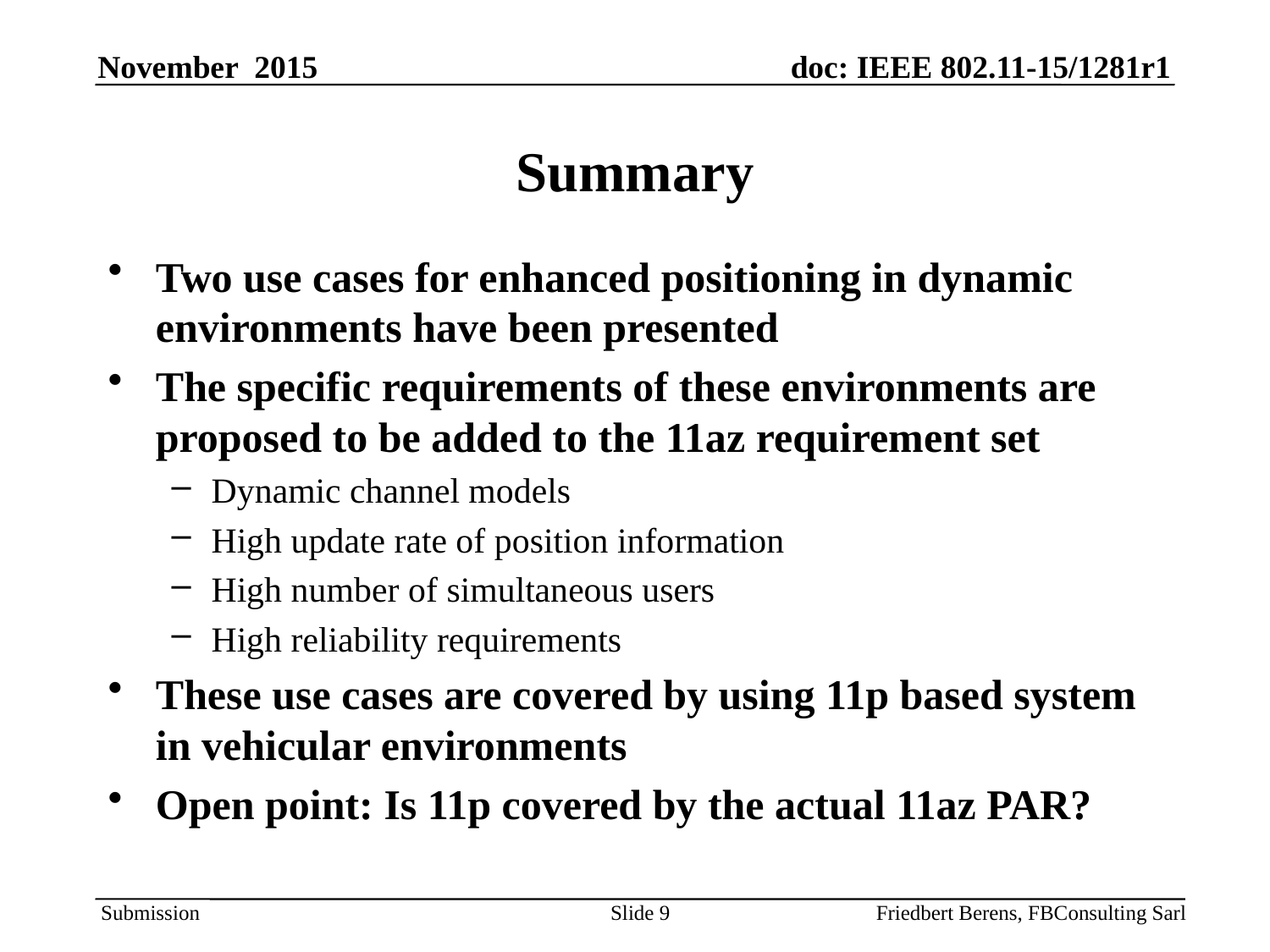

# Summary
Two use cases for enhanced positioning in dynamic environments have been presented
The specific requirements of these environments are proposed to be added to the 11az requirement set
Dynamic channel models
High update rate of position information
High number of simultaneous users
High reliability requirements
These use cases are covered by using 11p based system in vehicular environments
Open point: Is 11p covered by the actual 11az PAR?

Slide 9
Friedbert Berens, FBConsulting Sarl